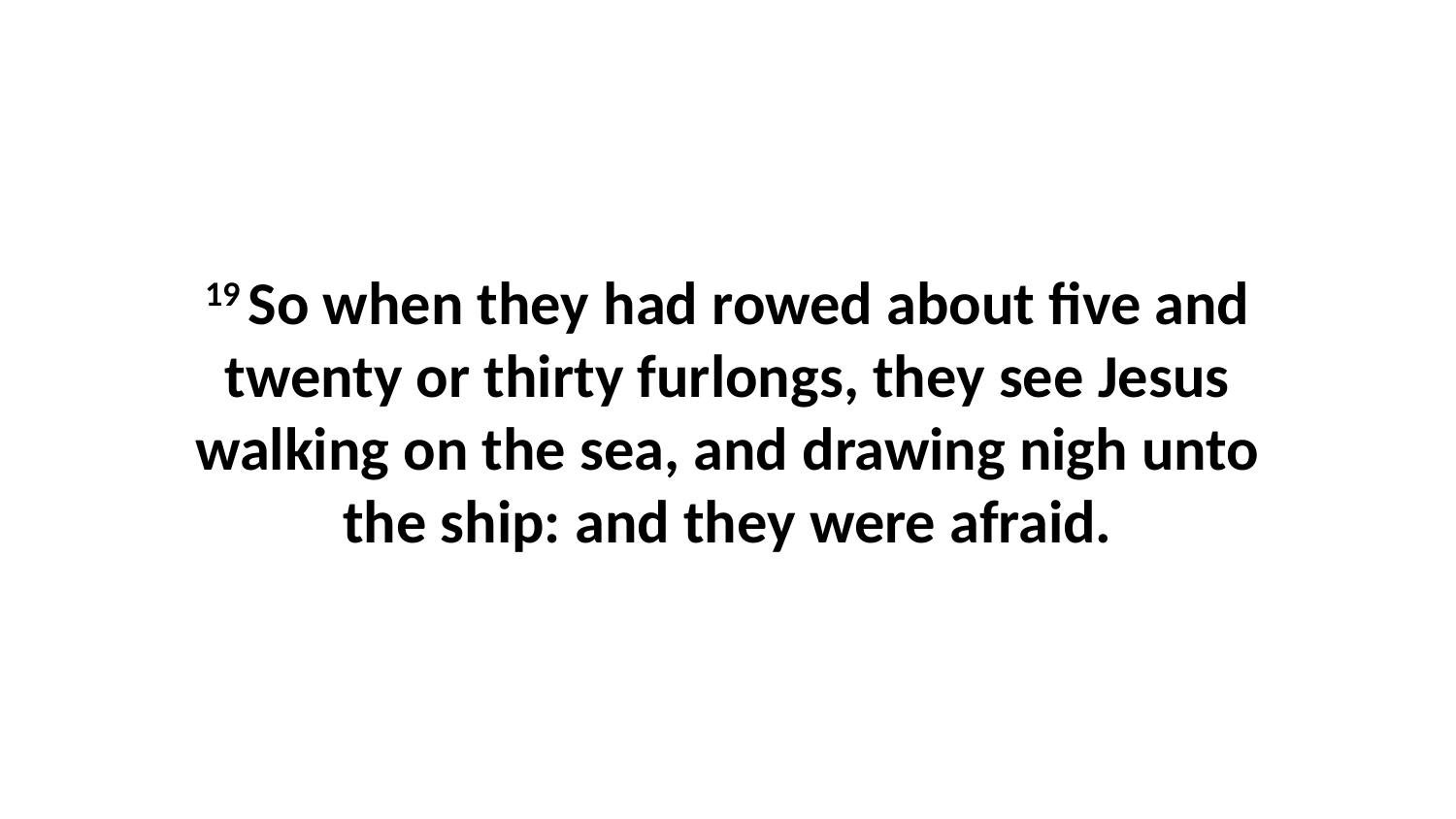

19 So when they had rowed about five and twenty or thirty furlongs, they see Jesus walking on the sea, and drawing nigh unto the ship: and they were afraid.